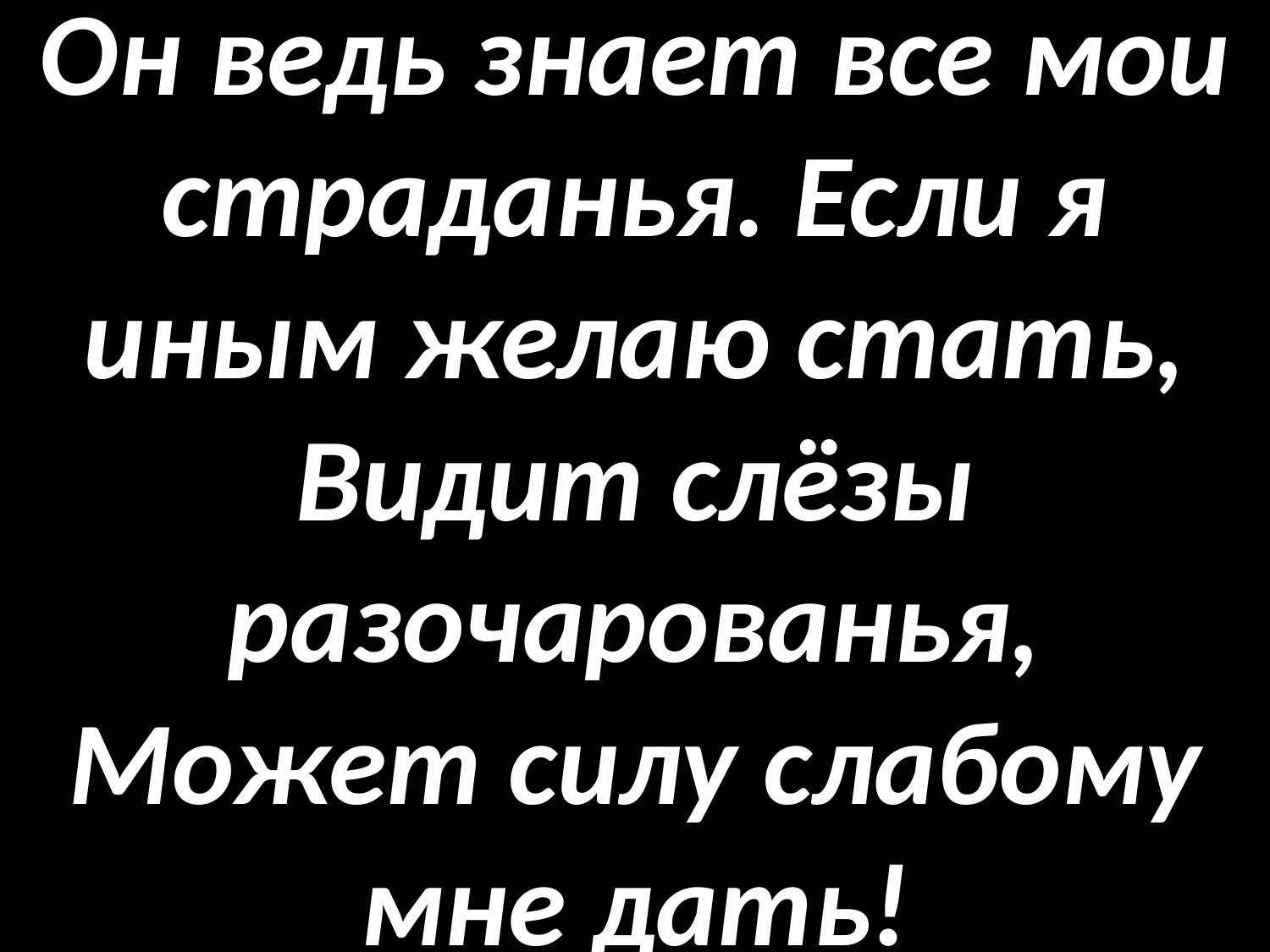

# Он ведь знает все мои страданья. Если я иным желаю стать, Видит слёзы разочарованья, Может силу слабому мне дать!